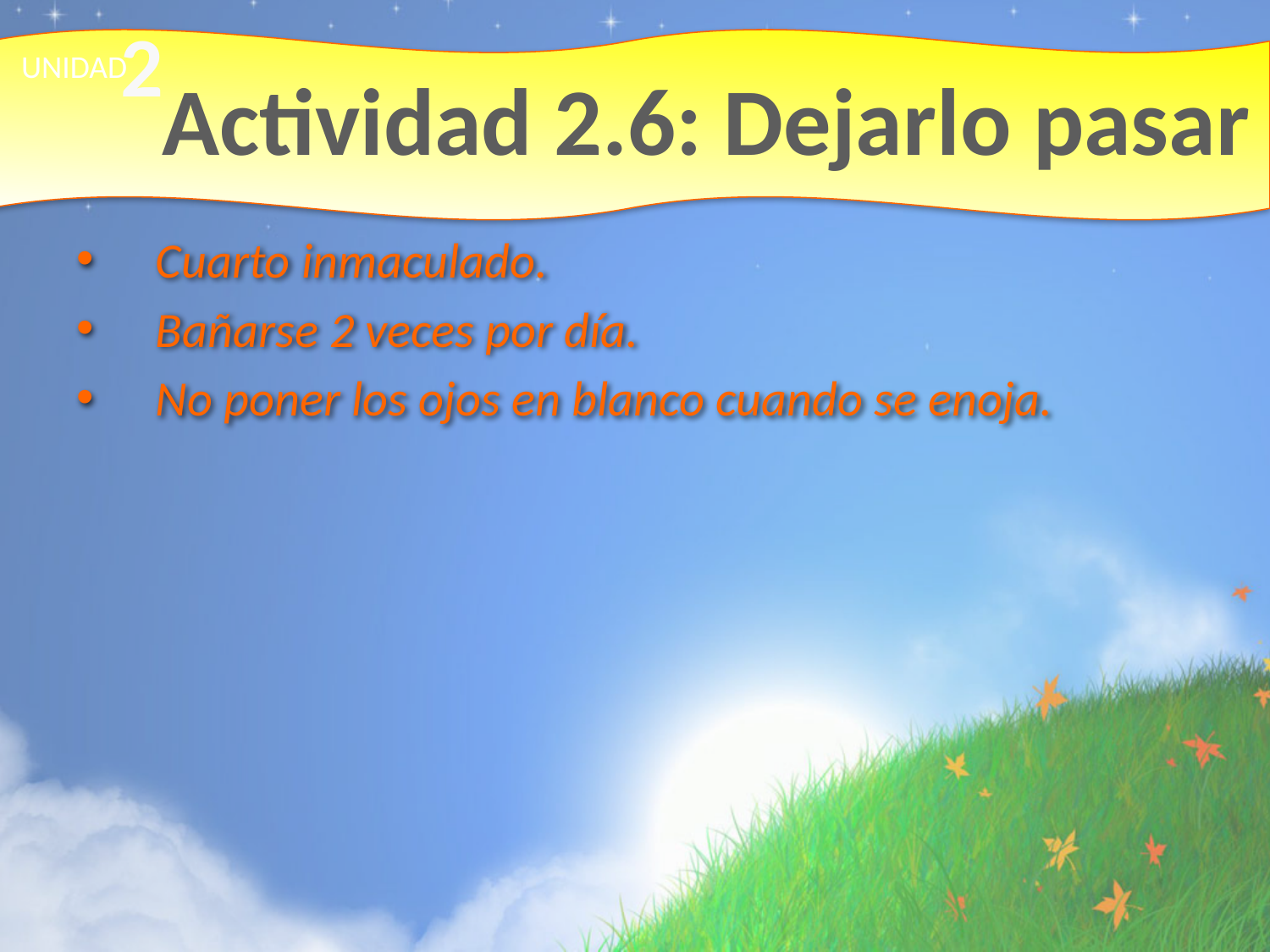

2

# Actividad 2.6: Dejarlo pasar
UNIDAD
Cuarto inmaculado.
Bañarse 2 veces por día.
No poner los ojos en blanco cuando se enoja.